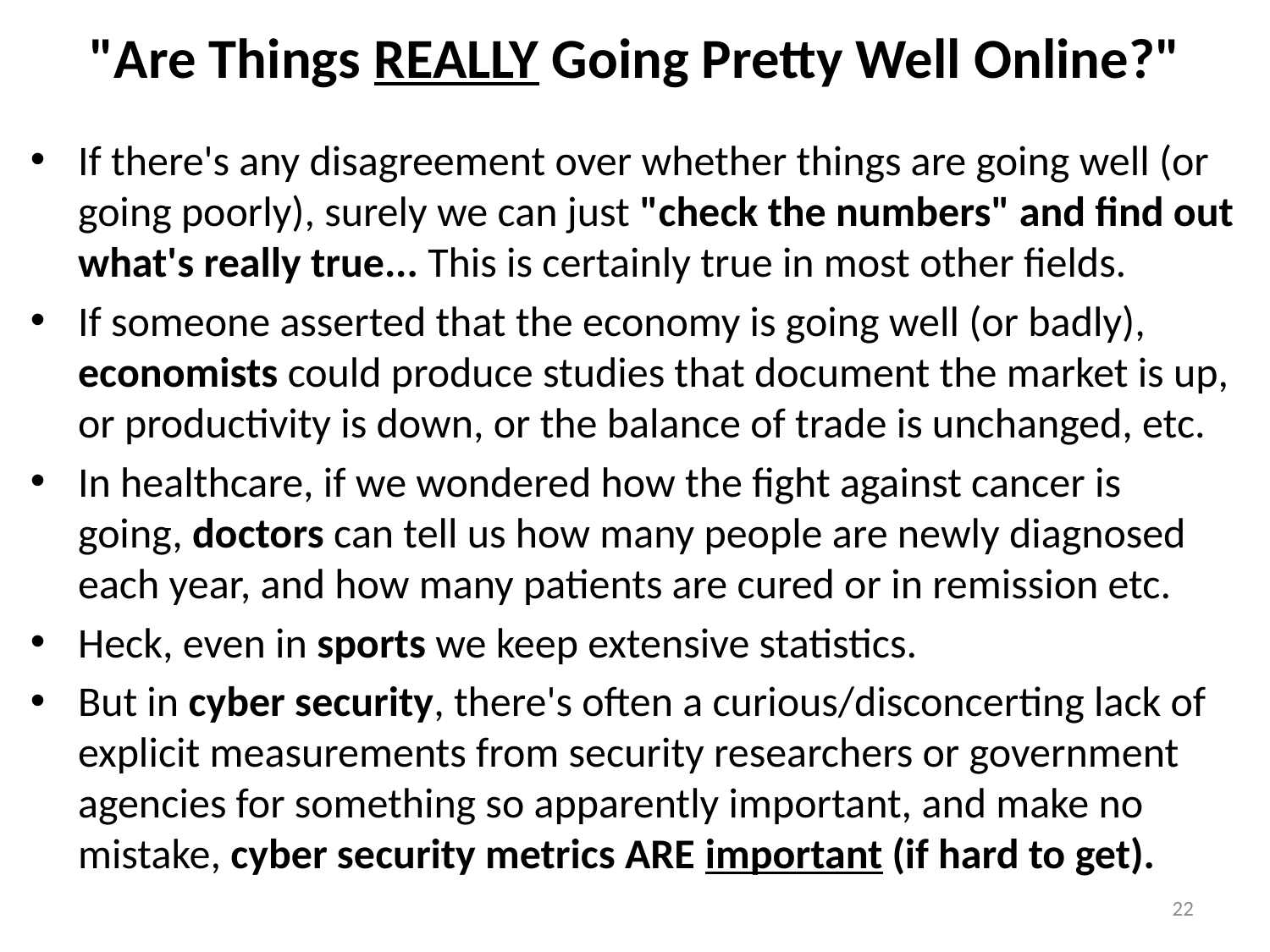

# "Are Things REALLY Going Pretty Well Online?"
If there's any disagreement over whether things are going well (or going poorly), surely we can just "check the numbers" and find out what's really true... This is certainly true in most other fields.
If someone asserted that the economy is going well (or badly), economists could produce studies that document the market is up, or productivity is down, or the balance of trade is unchanged, etc.
In healthcare, if we wondered how the fight against cancer is going, doctors can tell us how many people are newly diagnosed each year, and how many patients are cured or in remission etc.
Heck, even in sports we keep extensive statistics.
But in cyber security, there's often a curious/disconcerting lack of explicit measurements from security researchers or government agencies for something so apparently important, and make no mistake, cyber security metrics ARE important (if hard to get).
22